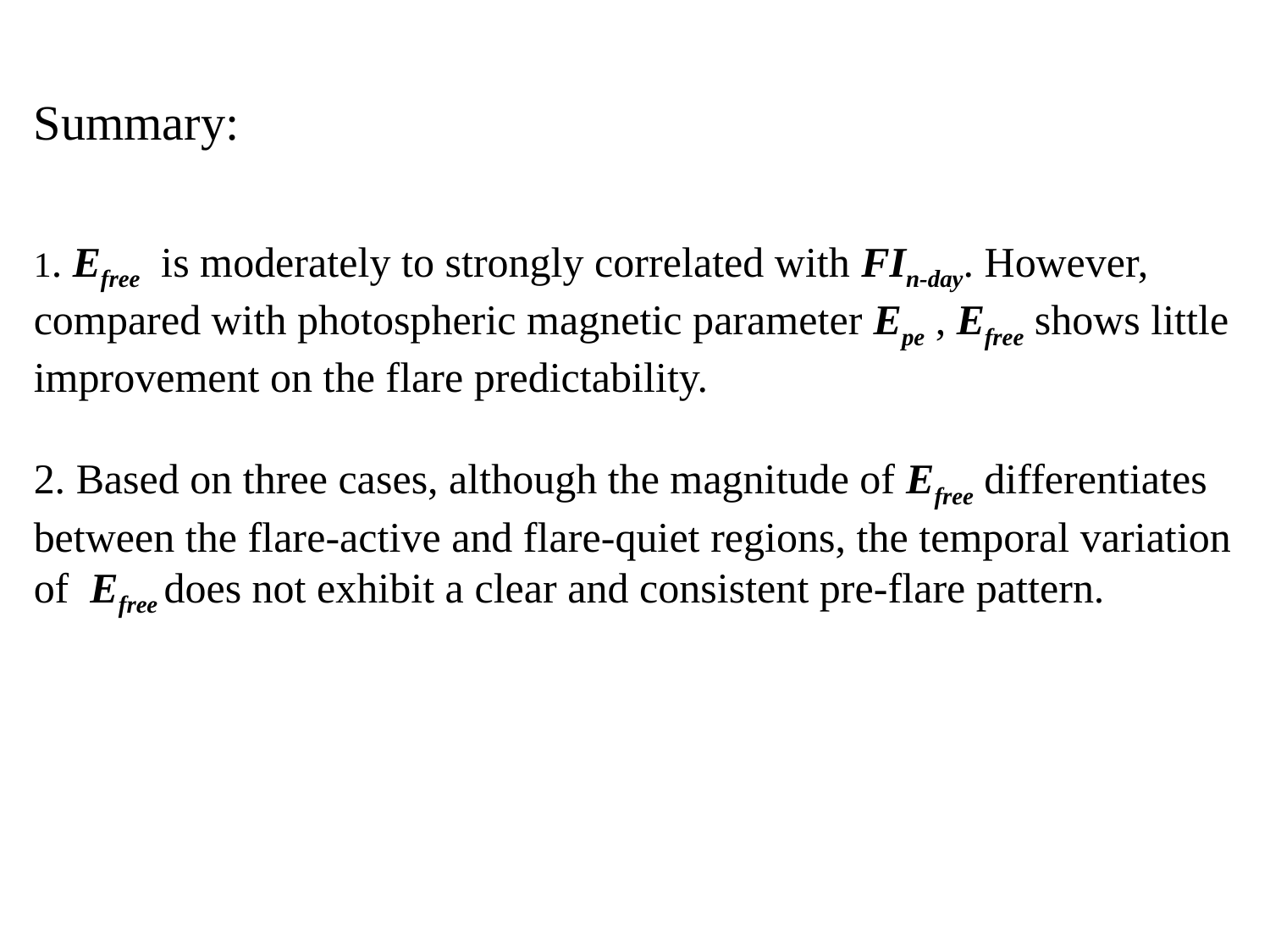

Summary:

1. Efree  is moderately to strongly correlated with FIn-day. However, compared with photospheric magnetic parameter Epe , Efree shows little improvement on the flare predictability.

2. Based on three cases, although the magnitude of Efree differentiates between the flare-active and flare-quiet regions, the temporal variation of  Efree does not exhibit a clear and consistent pre-flare pattern.